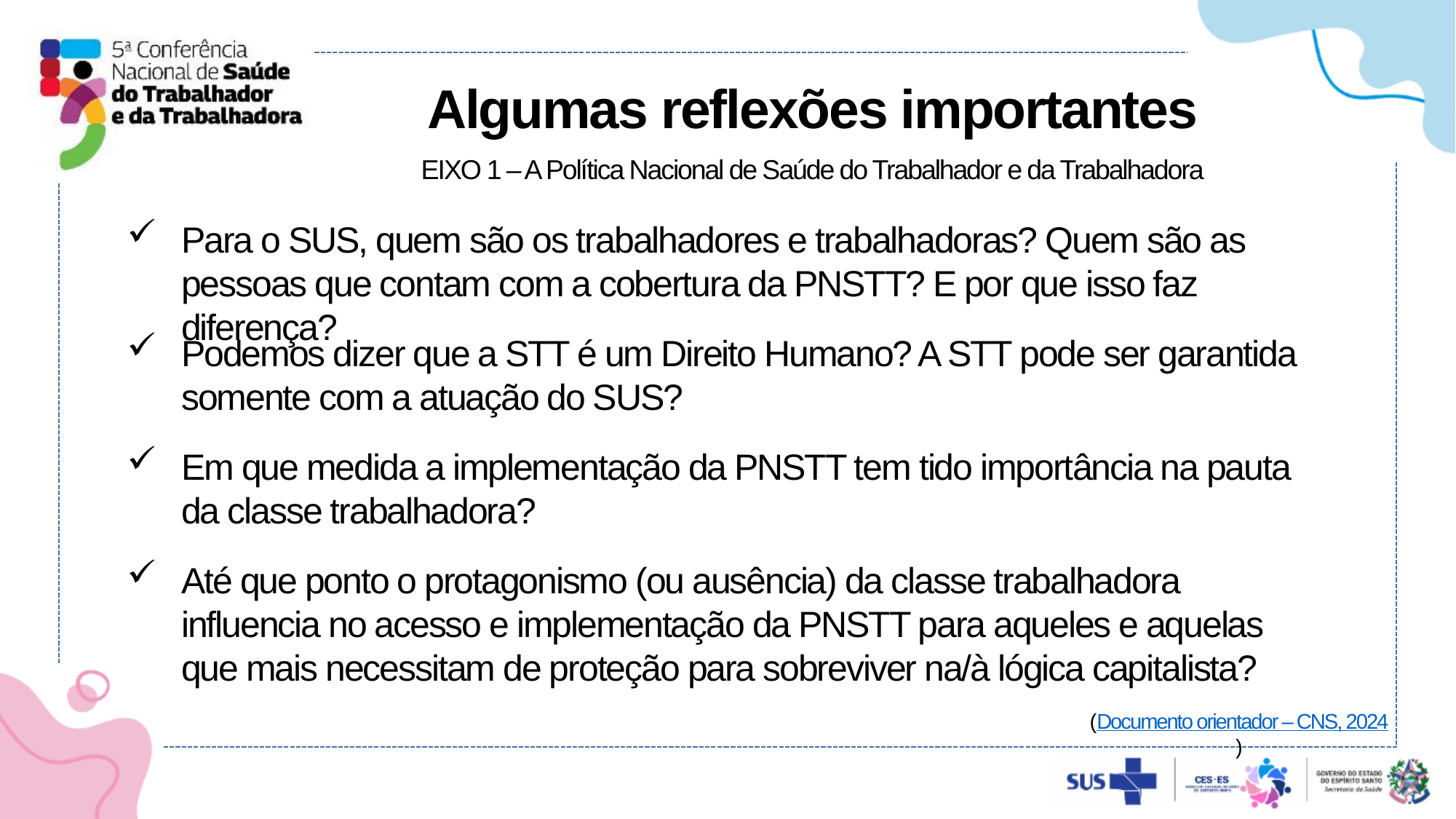

Algumas reflexões importantes
EIXO 1 – A Política Nacional de Saúde do Trabalhador e da Trabalhadora
Para o SUS, quem são os trabalhadores e trabalhadoras? Quem são as pessoas que contam com a cobertura da PNSTT? E por que isso faz diferença?
Podemos dizer que a STT é um Direito Humano? A STT pode ser garantida somente com a atuação do SUS?
Em que medida a implementação da PNSTT tem tido importância na pauta da classe trabalhadora?
Até que ponto o protagonismo (ou ausência) da classe trabalhadora influencia no acesso e implementação da PNSTT para aqueles e aquelas que mais necessitam de proteção para sobreviver na/à lógica capitalista?
(Documento orientador – CNS, 2024)